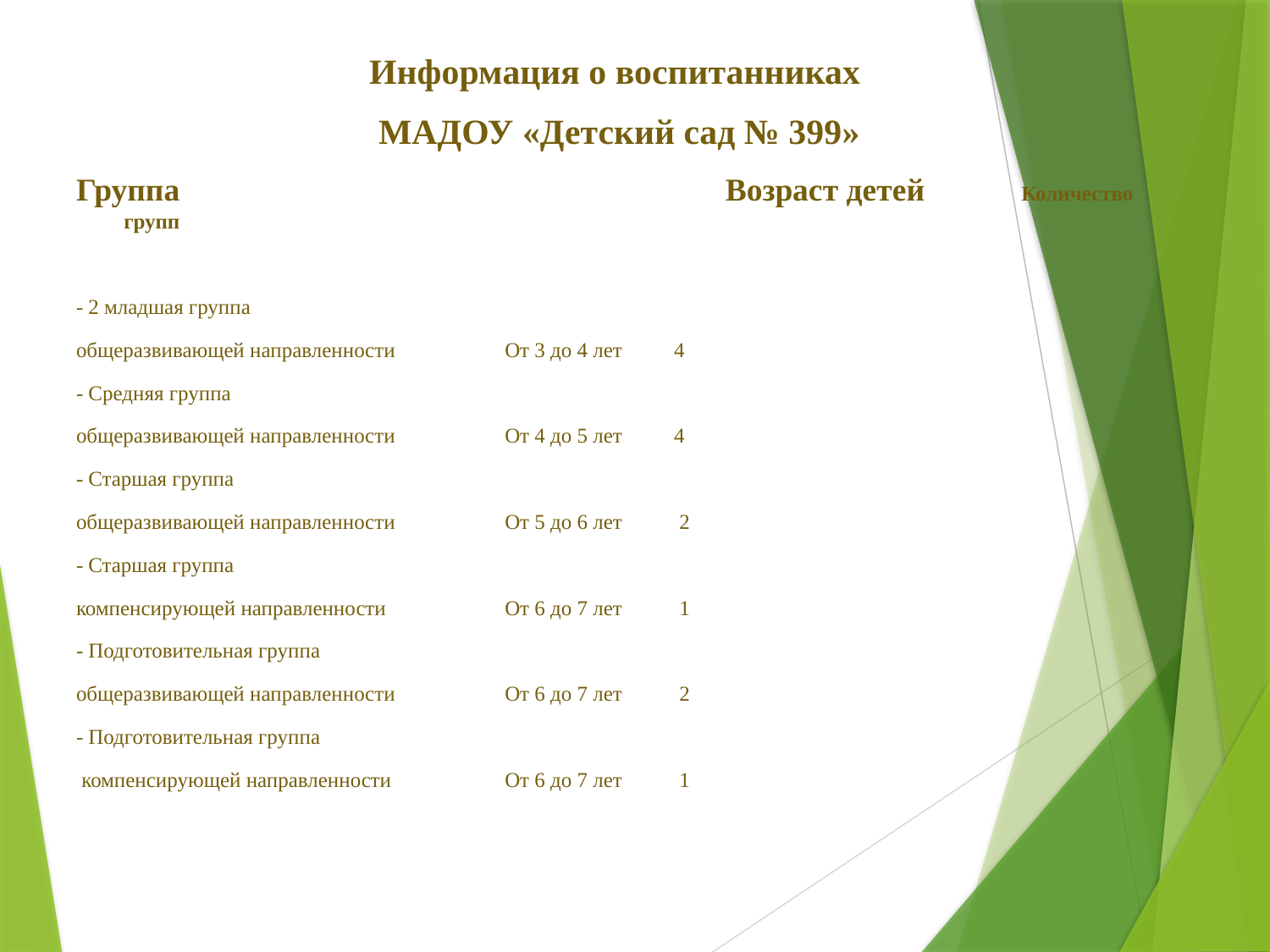

Информация о воспитанниках
МАДОУ «Детский сад № 399»
Группа 	                                                           Возраст детей            Количество групп

- 2 младшая группа
общеразвивающей направленности 	От 3 до 4 лет 	        4
- Средняя группа
общеразвивающей направленности 	От 4 до 5 лет 	        4
- Старшая группа
общеразвивающей направленности 	От 5 до 6 лет 	         2
- Старшая группа
компенсирующей направленности 	От 6 до 7 лет 	         1
- Подготовительная группа
общеразвивающей направленности 	От 6 до 7 лет 	         2
- Подготовительная группа
 компенсирующей направленности 	От 6 до 7 лет 	         1